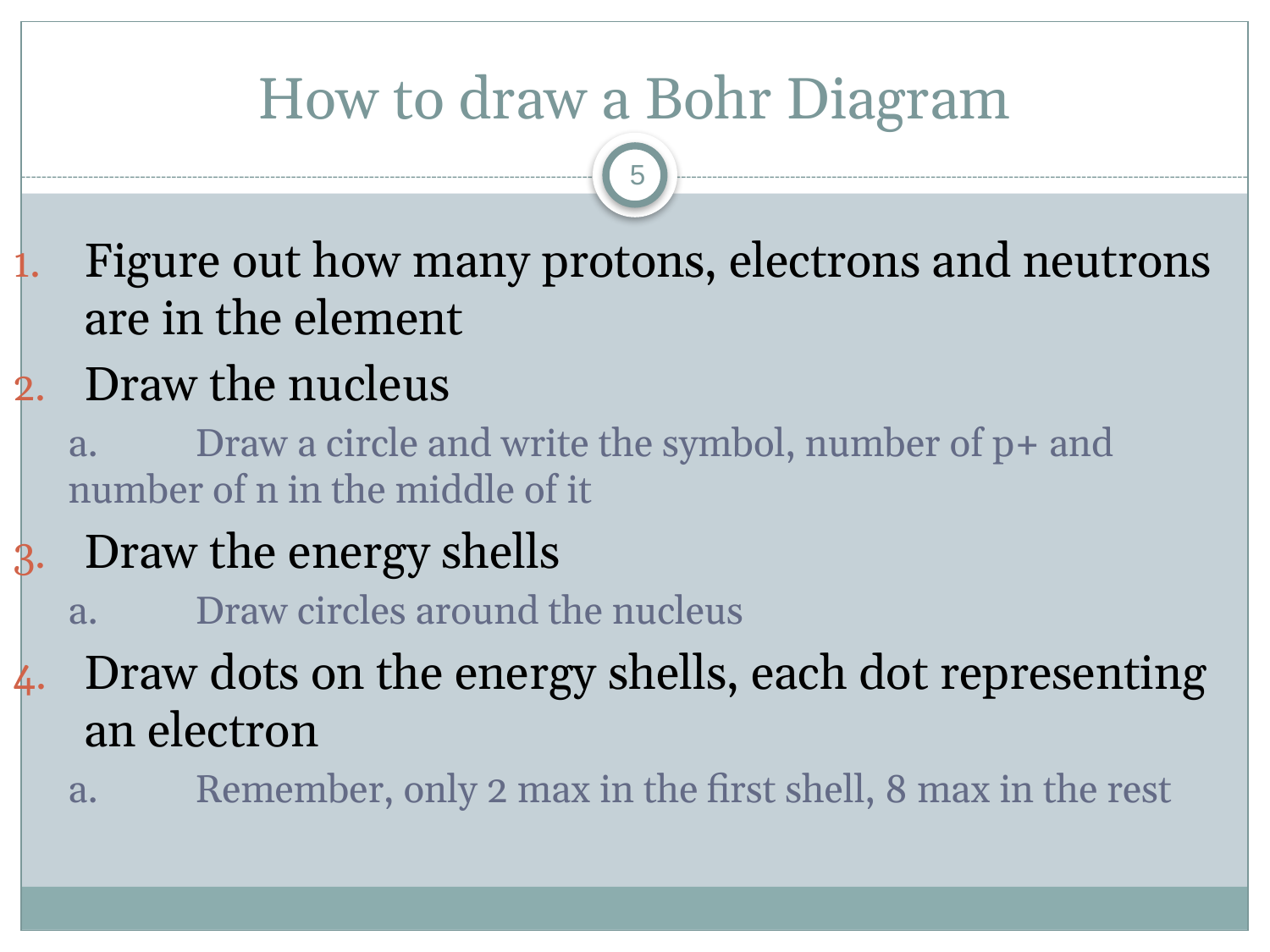

# How to draw a Bohr Diagram
5
Figure out how many protons, electrons and neutrons are in the element
Draw the nucleus
a.	Draw a circle and write the symbol, number of p+ and  number of n in the middle of it
Draw the energy shells
a.	Draw circles around the nucleus
Draw dots on the energy shells, each dot representing an electron
a.	Remember, only 2 max in the first shell, 8 max in the rest